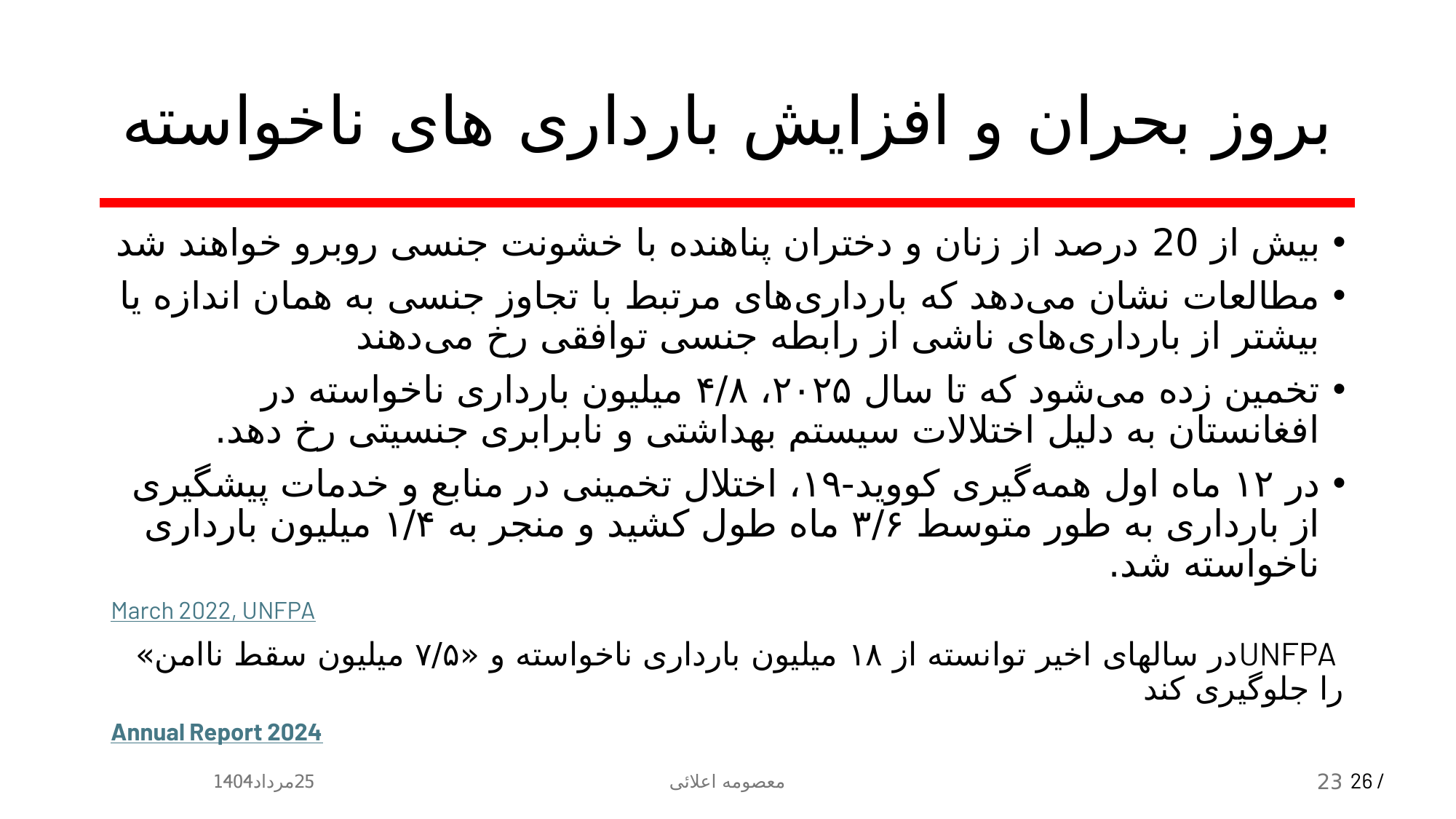

# بروز بحران و افزایش بارداری‌ های ناخواسته
بیش از 20 درصد از زنان و دختران پناهنده با خشونت جنسی روبرو خواهند شد
مطالعات نشان می‌دهد که بارداری‌های مرتبط با تجاوز جنسی به همان اندازه یا بیشتر از بارداری‌های ناشی از رابطه جنسی توافقی رخ می‌دهند
تخمین زده می‌شود که تا سال ۲۰۲۵، ۴/۸ میلیون بارداری ناخواسته در افغانستان به دلیل اختلالات سیستم بهداشتی و نابرابری جنسیتی رخ دهد.
در ۱۲ ماه اول همه‌گیری کووید-۱۹، اختلال تخمینی در منابع و خدمات پیشگیری از بارداری به طور متوسط ۳/۶ ماه طول کشید و منجر به ۱/۴ میلیون بارداری ناخواسته شد.
March 2022, UNFPA
 UNFPAدر سالهای اخیر توانسته از ۱۸ میلیون بارداری ناخواسته و «۷/۵ میلیون سقط ناامن» را جلوگیری کند
Annual Report 2024
25مرداد1404
معصومه اعلائی
23